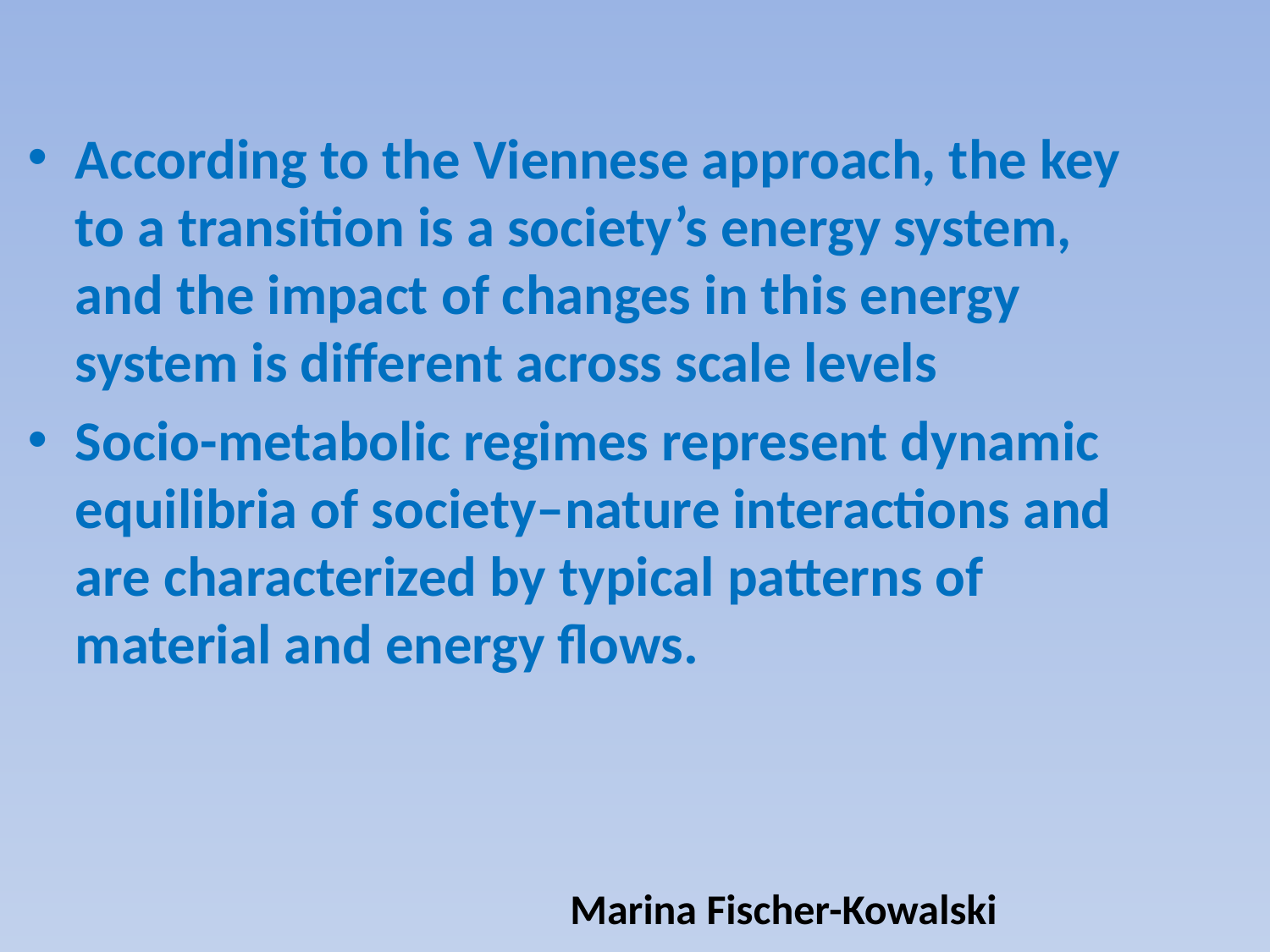

#
According to the Viennese approach, the key to a transition is a society’s energy system, and the impact of changes in this energy system is different across scale levels
Socio-metabolic regimes represent dynamic equilibria of society–nature interactions and are characterized by typical patterns of material and energy flows.

Marina Fischer-Kowalski